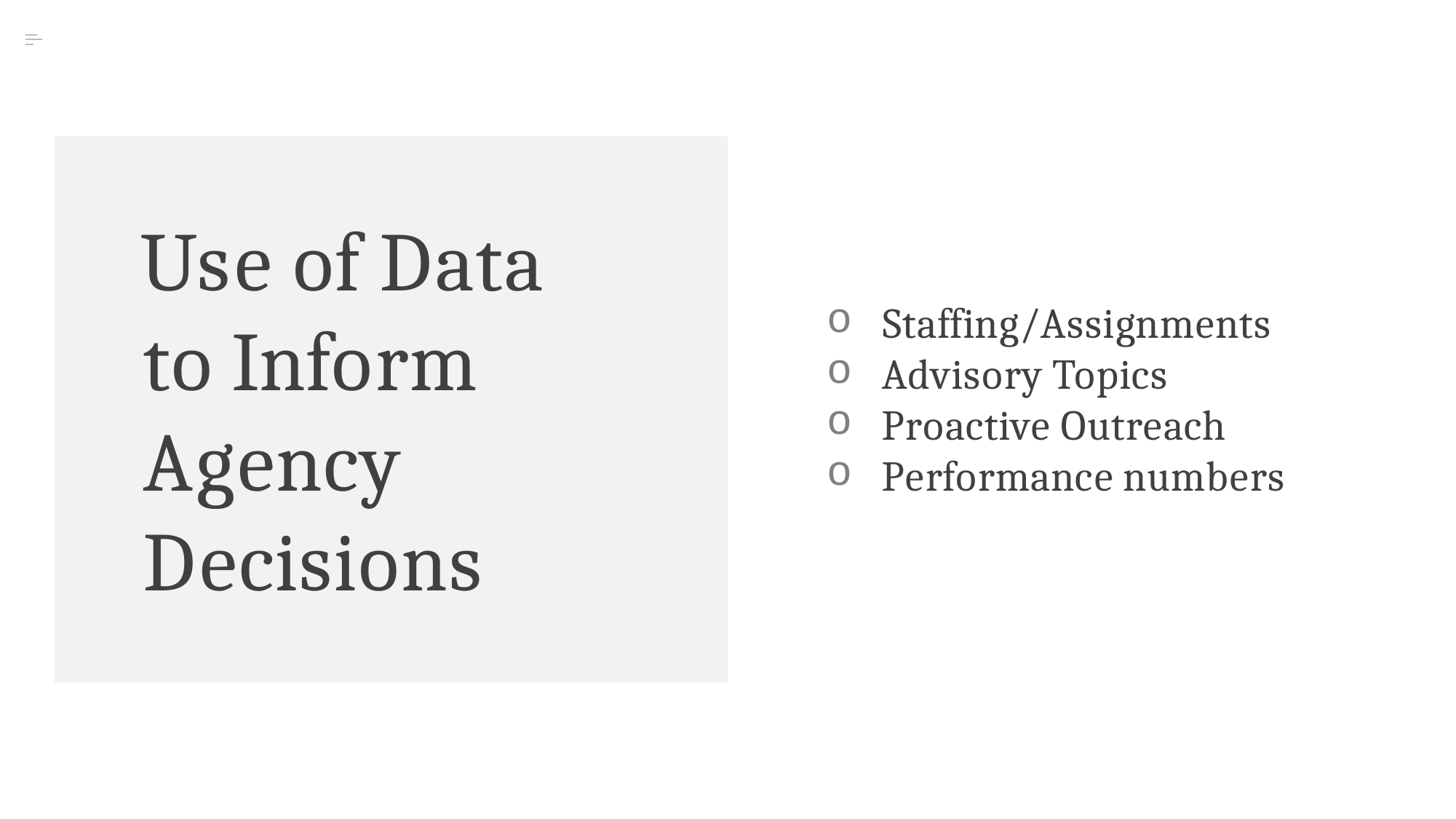

Use of Data to Inform Agency Decisions
Staffing/Assignments
Advisory Topics
Proactive Outreach
Performance numbers